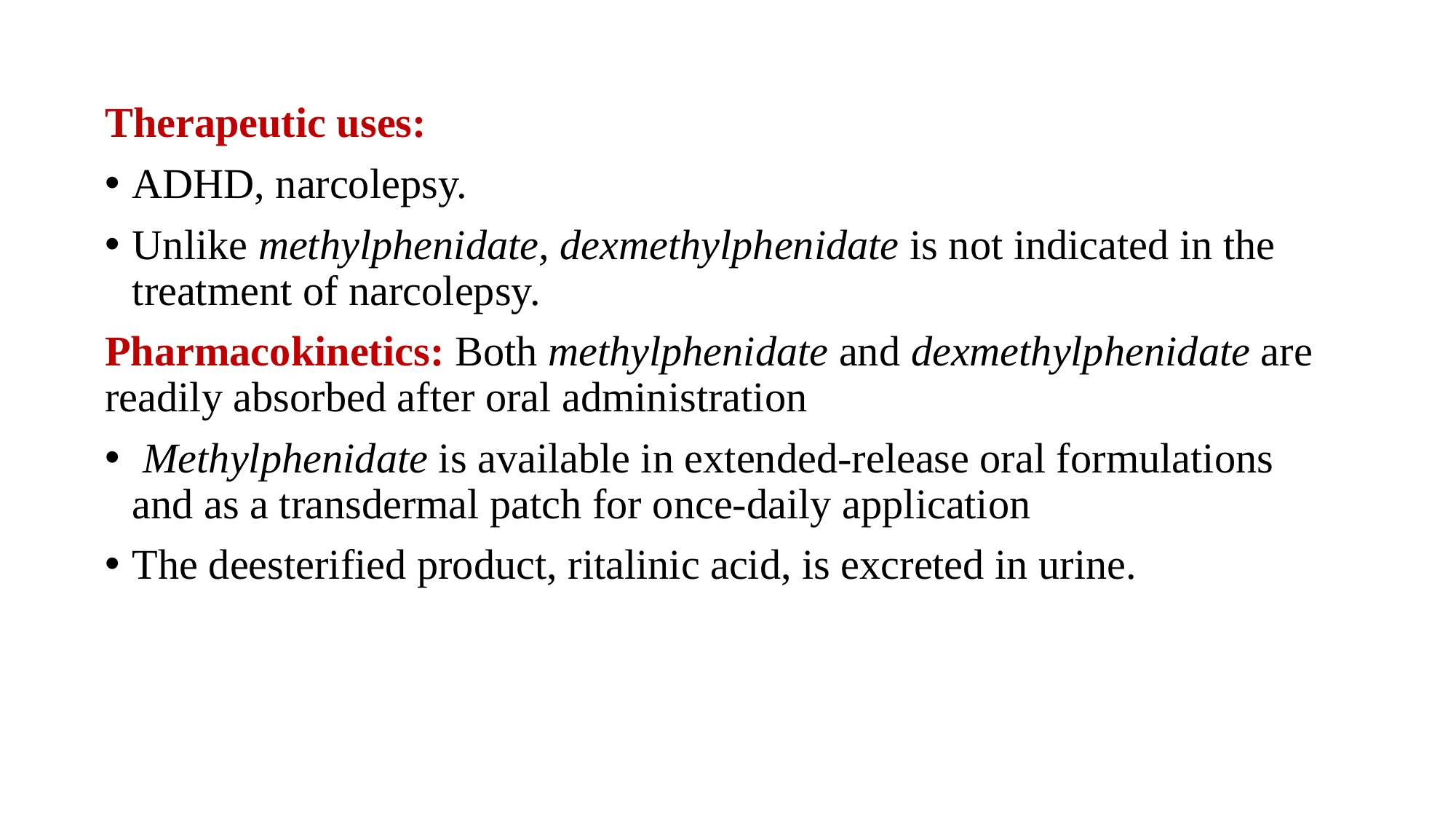

Therapeutic uses:
ADHD, narcolepsy.
Unlike methylphenidate, dexmethylphenidate is not indicated in the treatment of narcolepsy.
Pharmacokinetics: Both methylphenidate and dexmethylphenidate are readily absorbed after oral administration
 Methylphenidate is available in extended-release oral formulations and as a transdermal patch for once-daily application
The deesterified product, ritalinic acid, is excreted in urine.